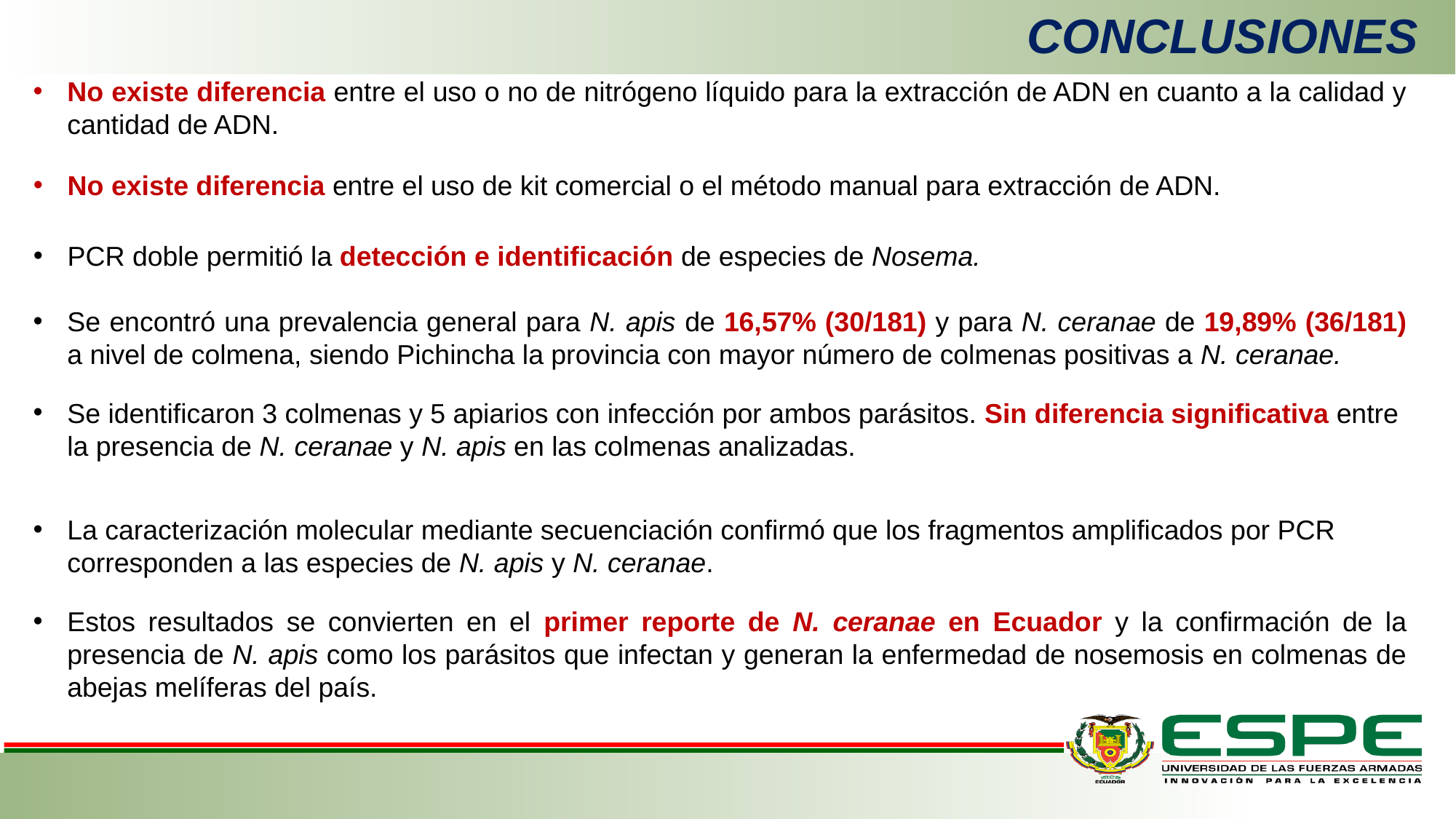

# CONCLUSIONES
No existe diferencia entre el uso o no de nitrógeno líquido para la extracción de ADN en cuanto a la calidad y cantidad de ADN.
No existe diferencia entre el uso de kit comercial o el método manual para extracción de ADN.
PCR doble permitió la detección e identificación de especies de Nosema.
Se encontró una prevalencia general para N. apis de 16,57% (30/181) y para N. ceranae de 19,89% (36/181) a nivel de colmena, siendo Pichincha la provincia con mayor número de colmenas positivas a N. ceranae.
Se identificaron 3 colmenas y 5 apiarios con infección por ambos parásitos. Sin diferencia significativa entre la presencia de N. ceranae y N. apis en las colmenas analizadas.
La caracterización molecular mediante secuenciación confirmó que los fragmentos amplificados por PCR corresponden a las especies de N. apis y N. ceranae.
Estos resultados se convierten en el primer reporte de N. ceranae en Ecuador y la confirmación de la presencia de N. apis como los parásitos que infectan y generan la enfermedad de nosemosis en colmenas de abejas melíferas del país.